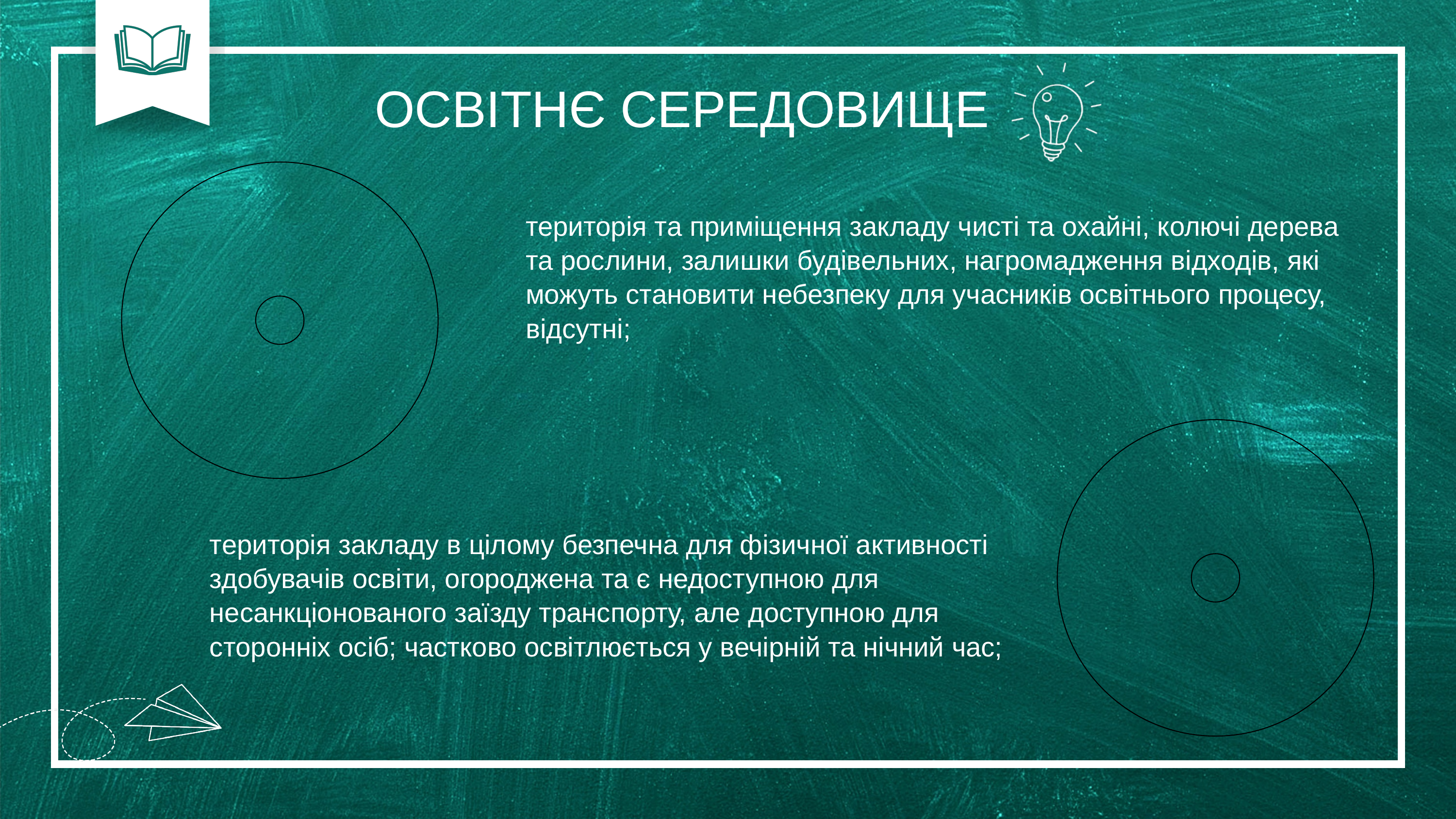

ОСВІТНЄ СЕРЕДОВИЩЕ

територія та приміщення закладу чисті та охайні, колючі дерева та рослини, залишки будівельних, нагромадження відходів, які можуть становити небезпеку для учасників освітнього процесу, відсутні;

територія закладу в цілому безпечна для фізичної активності здобувачів освіти, огороджена та є недоступною для несанкціонованого заїзду транспорту, але доступною для сторонніх осіб; частково освітлюється у вечірній та нічний час;